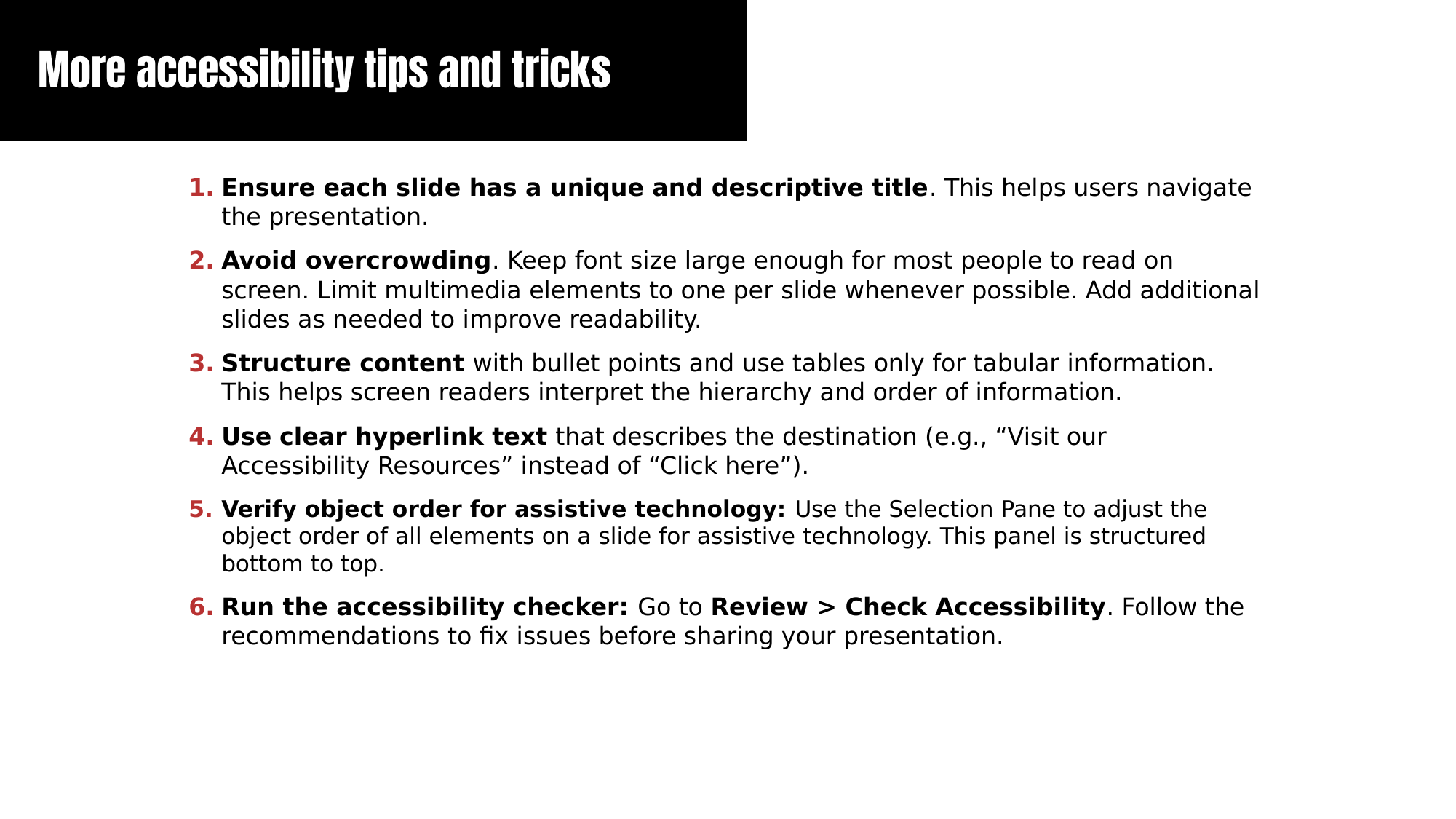

# More accessibility tips and tricks
Ensure each slide has a unique and descriptive title. This helps users navigate the presentation.
Avoid overcrowding. Keep font size large enough for most people to read on screen. Limit multimedia elements to one per slide whenever possible. Add additional slides as needed to improve readability.
Structure content with bullet points and use tables only for tabular information. This helps screen readers interpret the hierarchy and order of information.
Use clear hyperlink text that describes the destination (e.g., “Visit our Accessibility Resources” instead of “Click here”).
Verify object order for assistive technology: Use the Selection Pane to adjust the object order of all elements on a slide for assistive technology. This panel is structured bottom to top.
Run the accessibility checker: Go to Review > Check Accessibility. Follow the recommendations to fix issues before sharing your presentation.